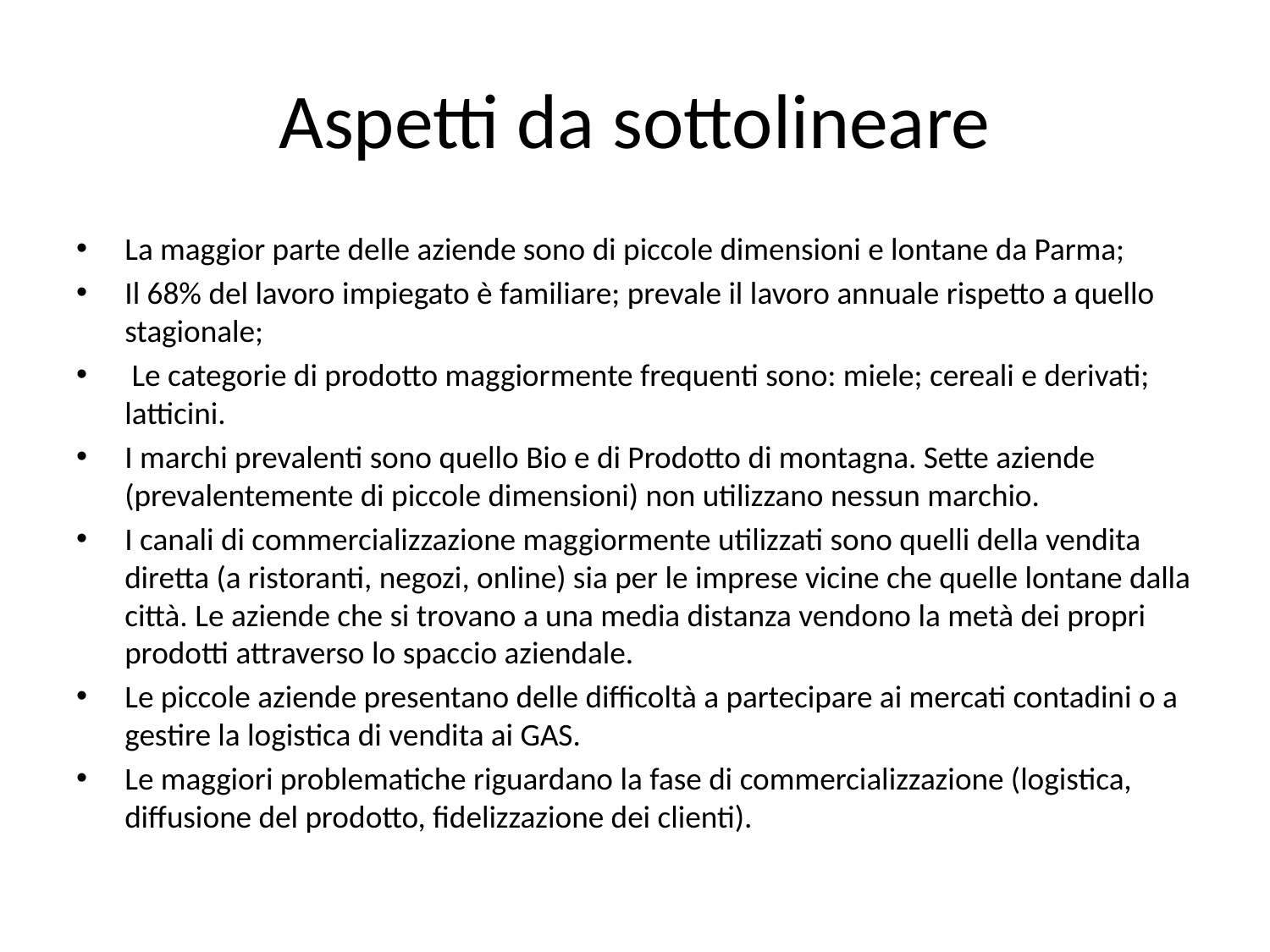

# Aspetti da sottolineare
La maggior parte delle aziende sono di piccole dimensioni e lontane da Parma;
Il 68% del lavoro impiegato è familiare; prevale il lavoro annuale rispetto a quello stagionale;
 Le categorie di prodotto maggiormente frequenti sono: miele; cereali e derivati; latticini.
I marchi prevalenti sono quello Bio e di Prodotto di montagna. Sette aziende (prevalentemente di piccole dimensioni) non utilizzano nessun marchio.
I canali di commercializzazione maggiormente utilizzati sono quelli della vendita diretta (a ristoranti, negozi, online) sia per le imprese vicine che quelle lontane dalla città. Le aziende che si trovano a una media distanza vendono la metà dei propri prodotti attraverso lo spaccio aziendale.
Le piccole aziende presentano delle difficoltà a partecipare ai mercati contadini o a gestire la logistica di vendita ai GAS.
Le maggiori problematiche riguardano la fase di commercializzazione (logistica, diffusione del prodotto, fidelizzazione dei clienti).